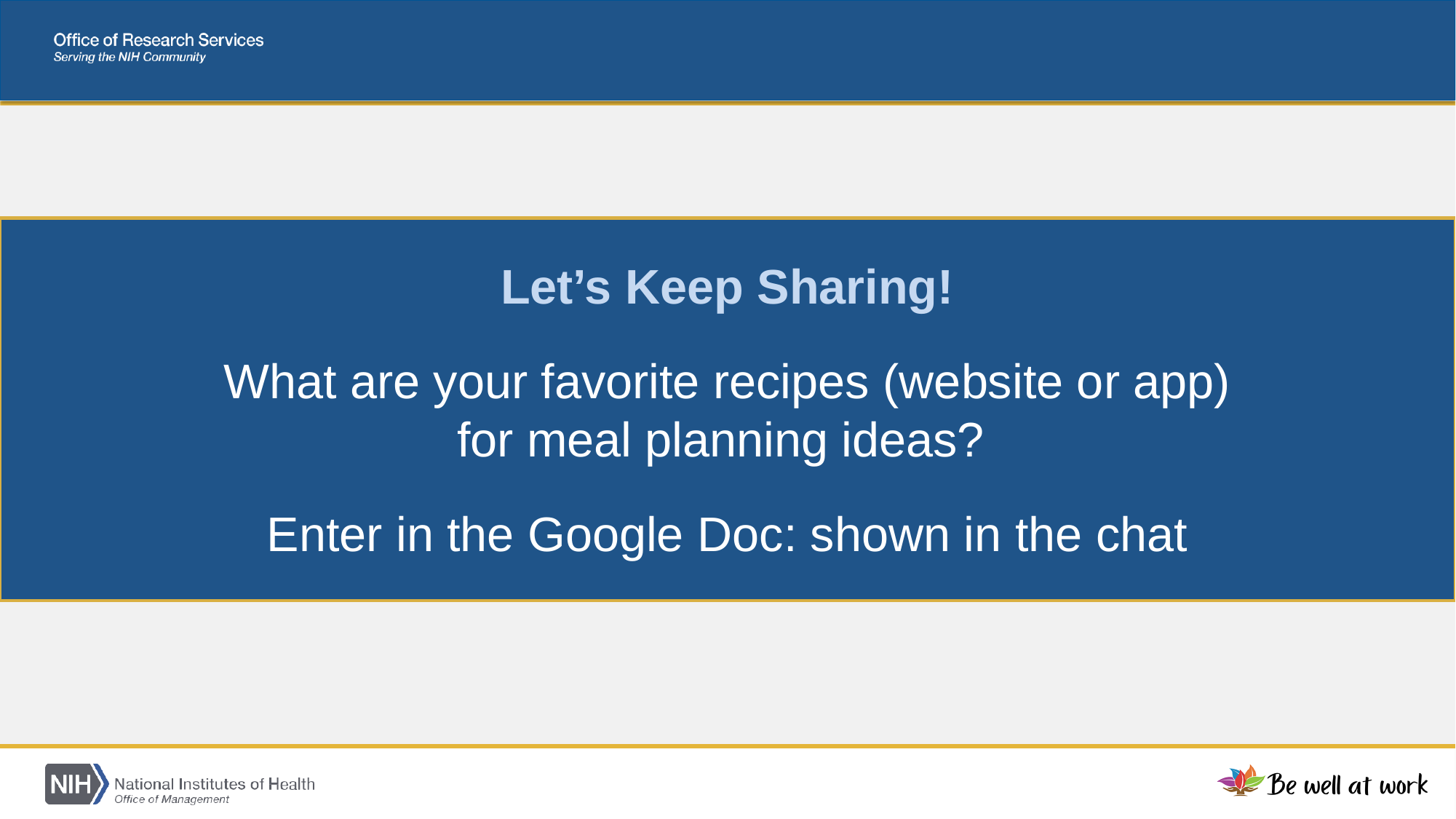

Let’s Keep Sharing!
What are your favorite recipes (website or app) for meal planning ideas?
Enter in the Google Doc: shown in the chat